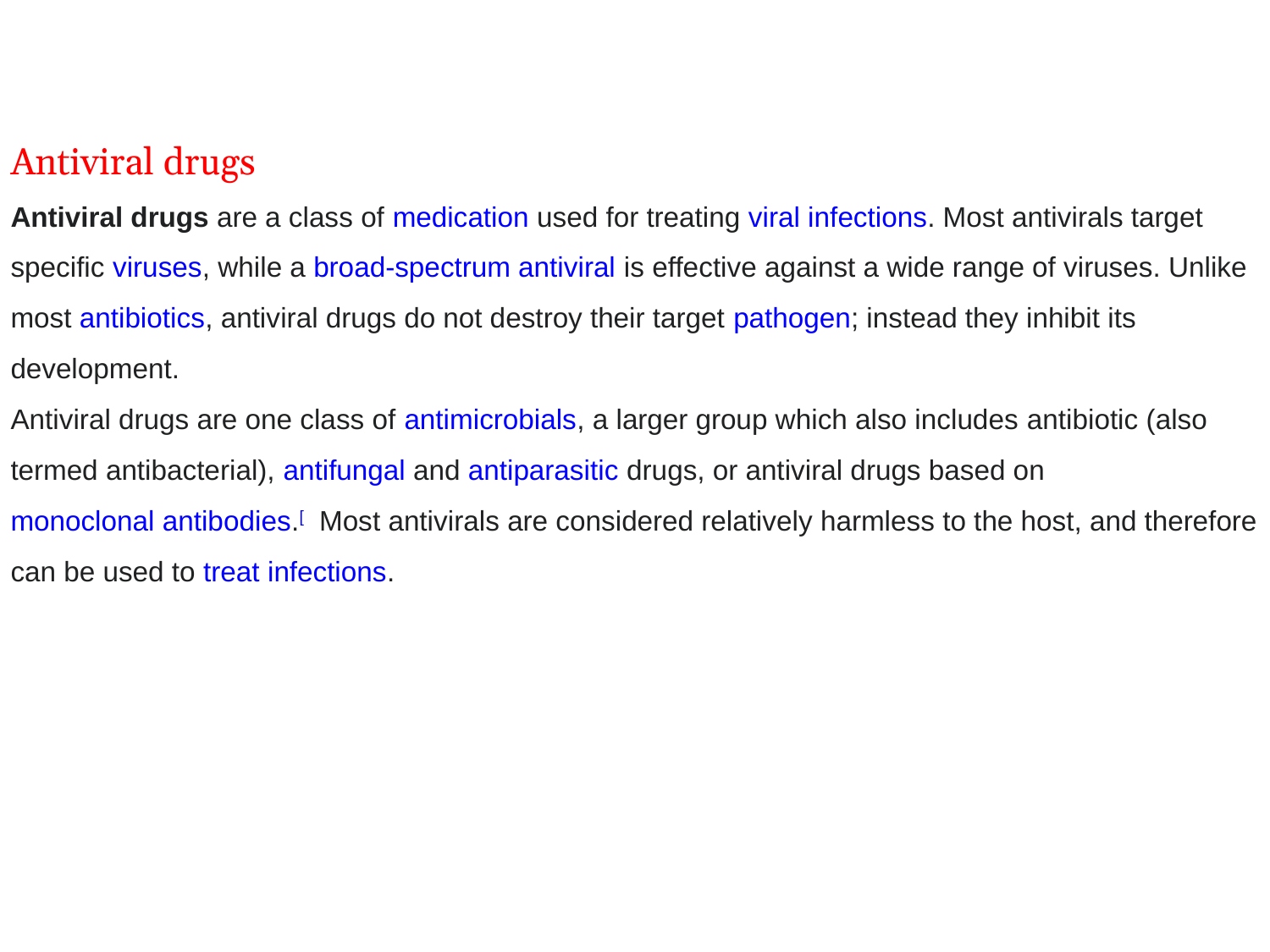

Antiviral drugs
Antiviral drugs are a class of medication used for treating viral infections. Most antivirals target specific viruses, while a broad-spectrum antiviral is effective against a wide range of viruses. Unlike most antibiotics, antiviral drugs do not destroy their target pathogen; instead they inhibit its development.
Antiviral drugs are one class of antimicrobials, a larger group which also includes antibiotic (also termed antibacterial), antifungal and antiparasitic drugs, or antiviral drugs based on monoclonal antibodies.[  Most antivirals are considered relatively harmless to the host, and therefore can be used to treat infections.